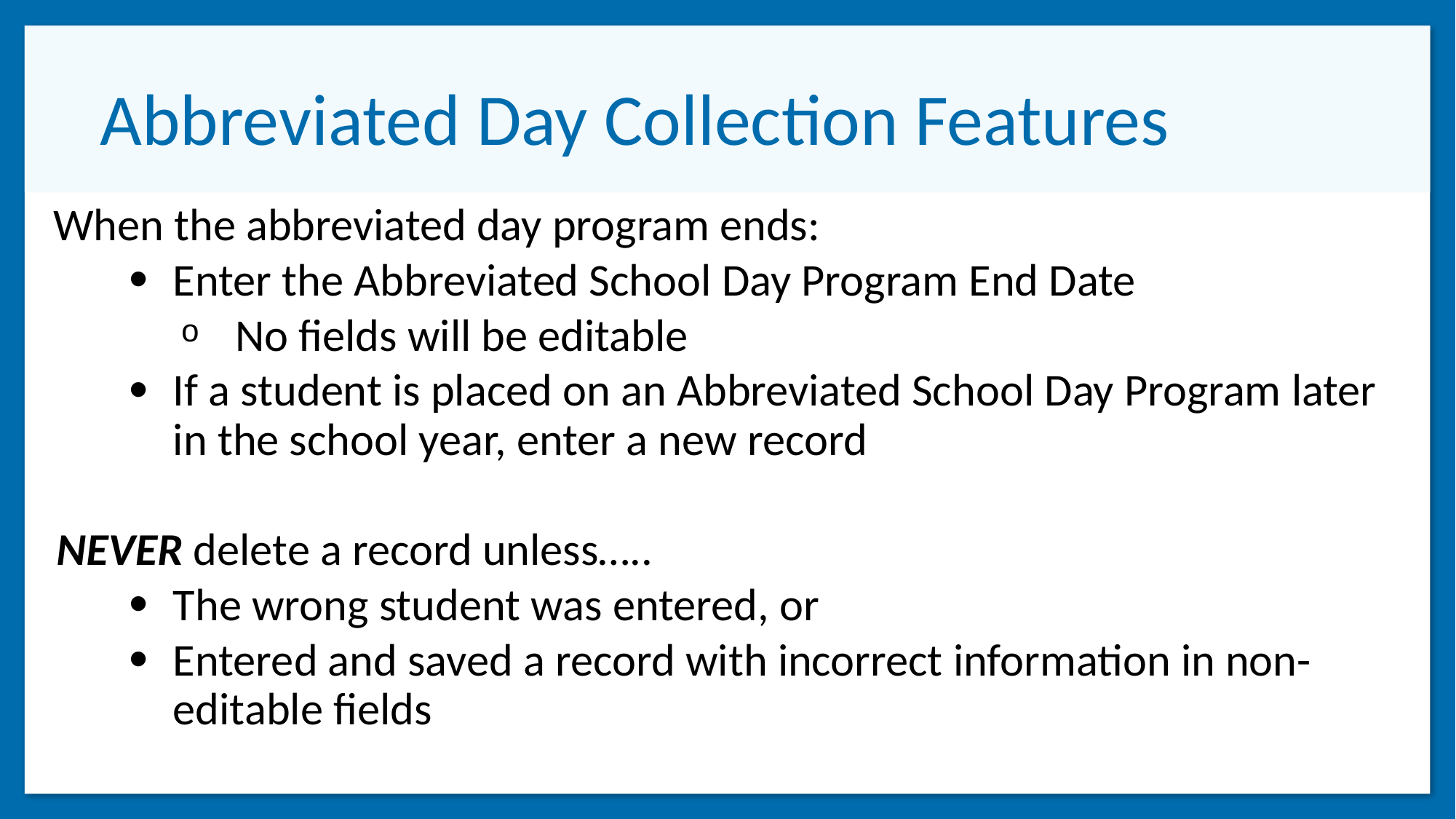

# Abbreviated Day Collection Features
When the abbreviated day program ends:
Enter the Abbreviated School Day Program End Date
No fields will be editable
If a student is placed on an Abbreviated School Day Program later in the school year, enter a new record

NEVER delete a record unless…..
The wrong student was entered, or
Entered and saved a record with incorrect information in non-editable fields